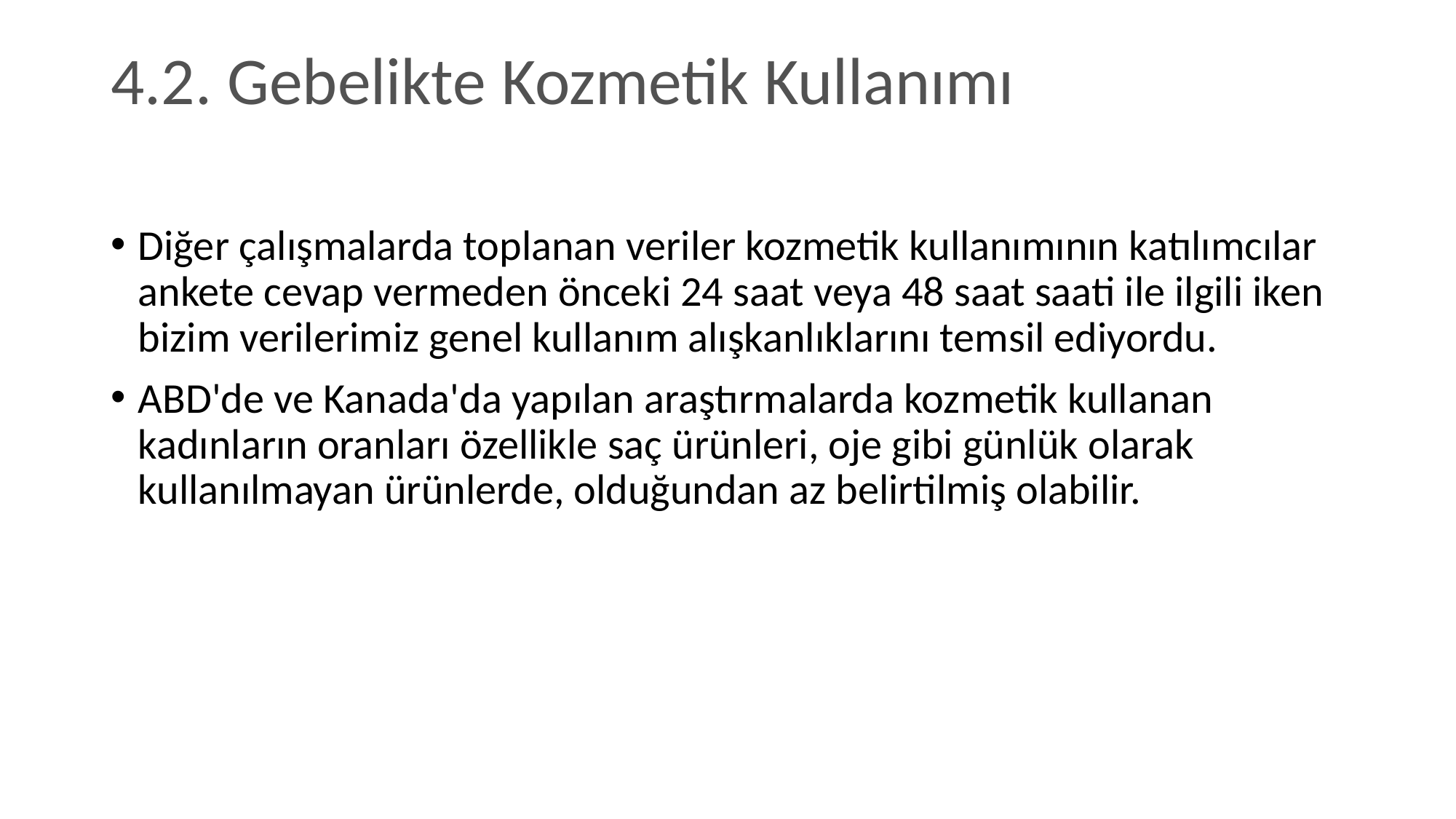

# 4.2. Gebelikte Kozmetik Kullanımı
Diğer çalışmalarda toplanan veriler kozmetik kullanımının katılımcılar ankete cevap vermeden önceki 24 saat veya 48 saat saati ile ilgili iken bizim verilerimiz genel kullanım alışkanlıklarını temsil ediyordu.
ABD'de ve Kanada'da yapılan araştırmalarda kozmetik kullanan kadınların oranları özellikle saç ürünleri, oje gibi günlük olarak kullanılmayan ürünlerde, olduğundan az belirtilmiş olabilir.